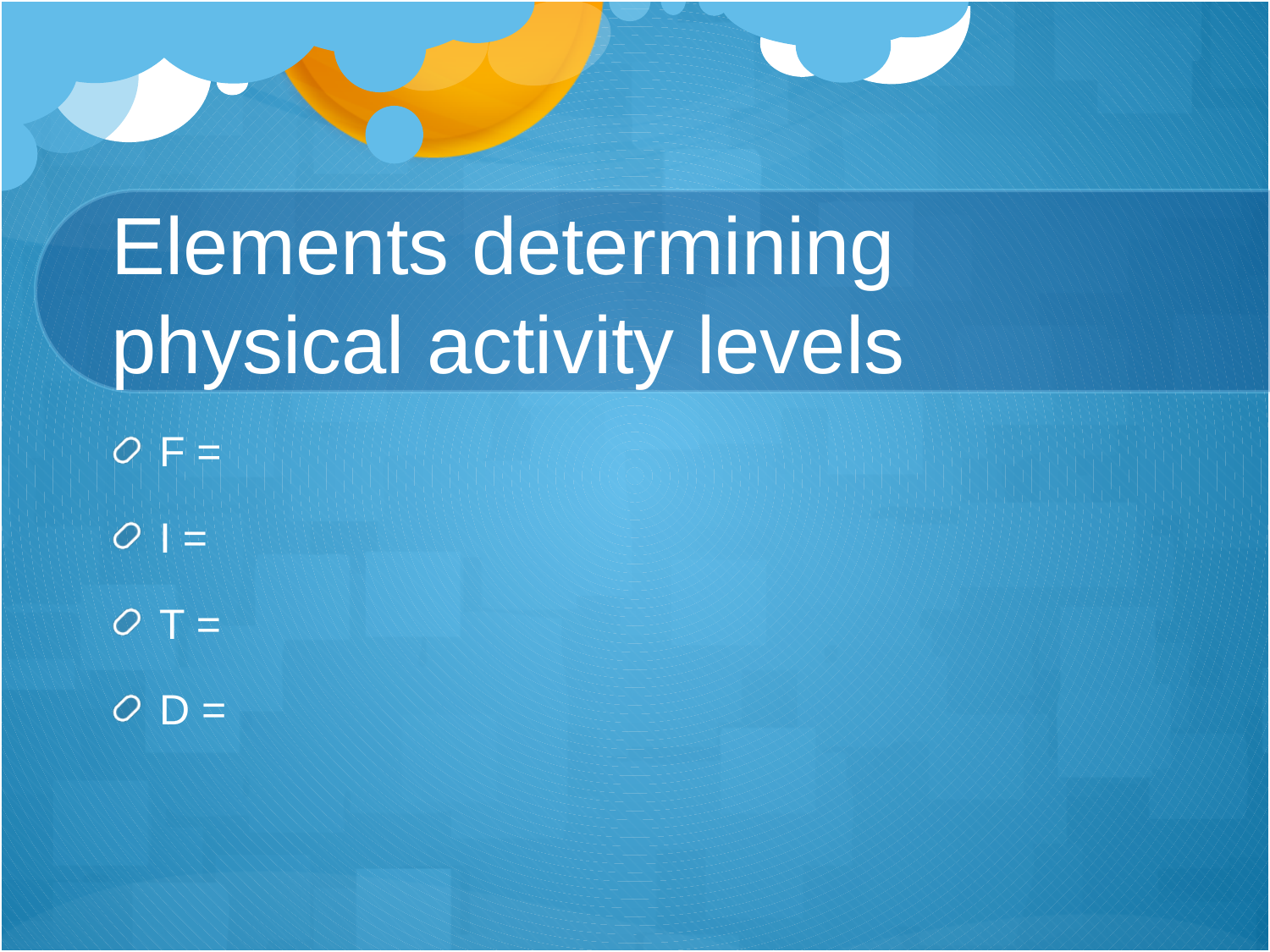

# Elements determining physical activity levels
F =
I =
T =
D =